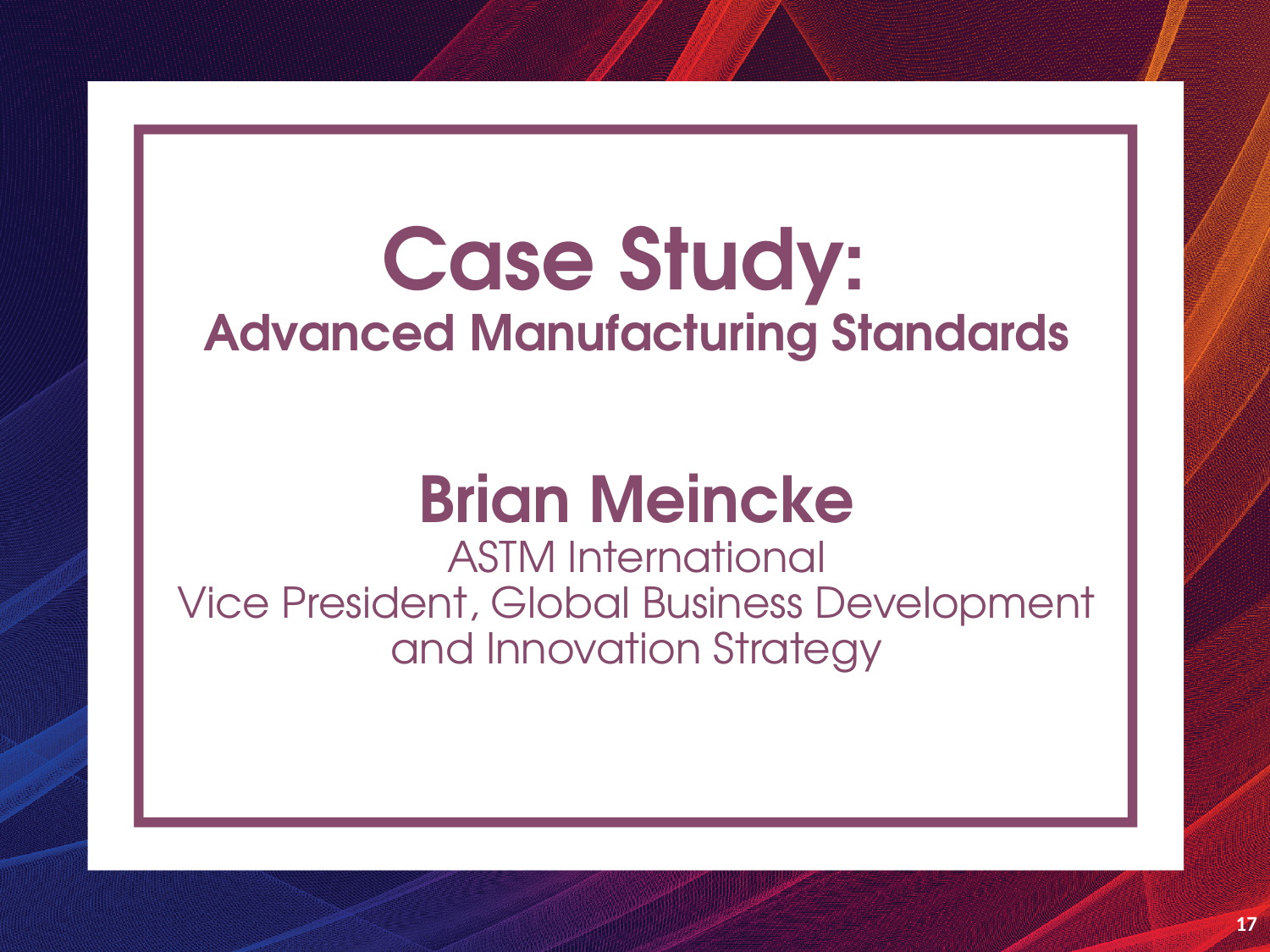

# Case Study: Advanced Manufacturing Standards Brian Meincke ASTM International Vice President, Global Business Development and Innovation Strategy
17